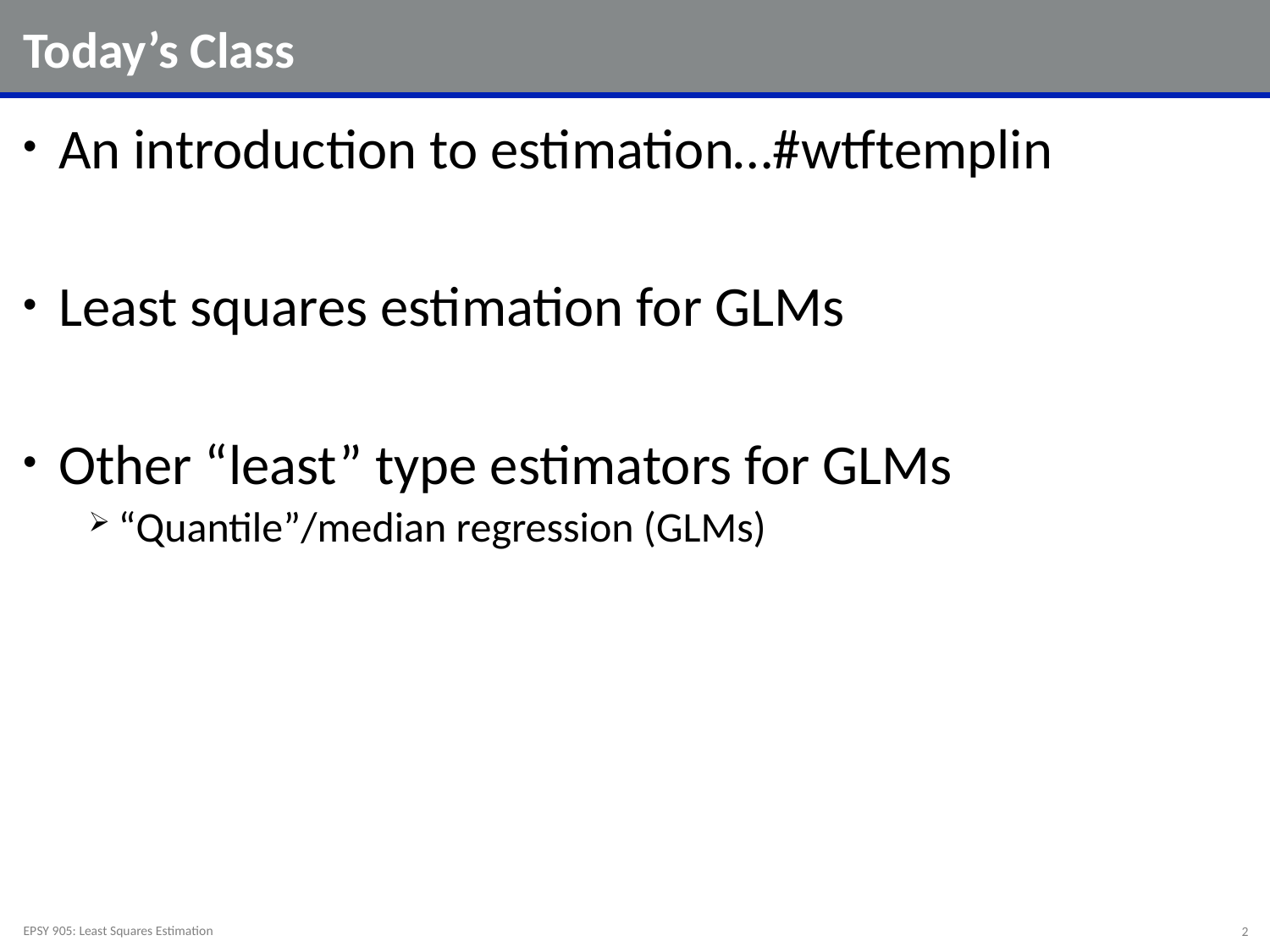

# Today’s Class
An introduction to estimation…#wtftemplin

Least squares estimation for GLMs

Other “least” type estimators for GLMs
“Quantile”/median regression (GLMs)

EPSY 905: Least Squares Estimation
2